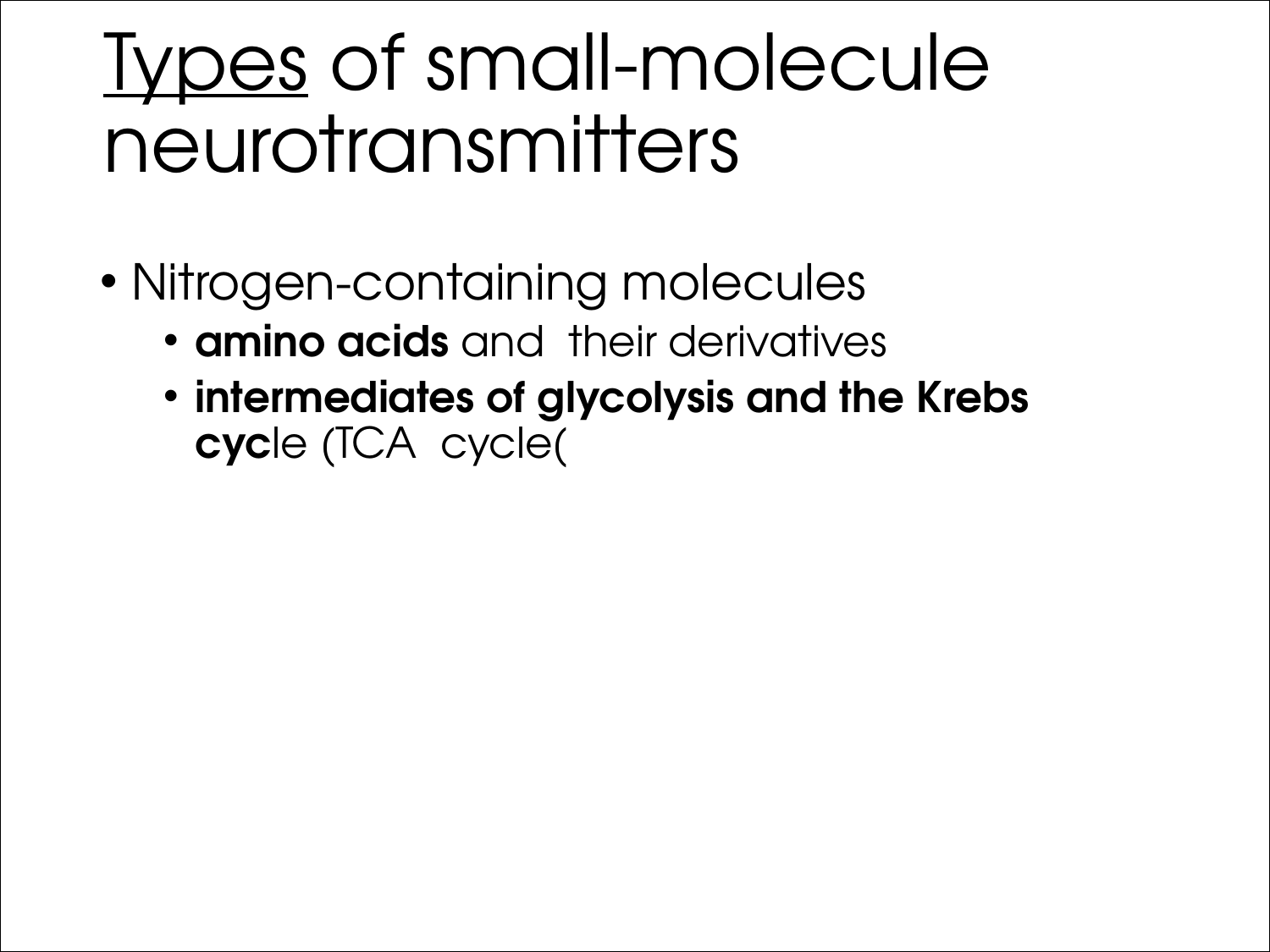

# Types of small-molecule  neurotransmitters
Nitrogen-containing molecules
amino acids and  their derivatives
intermediates of glycolysis and the Krebs cycle (TCA  cycle(